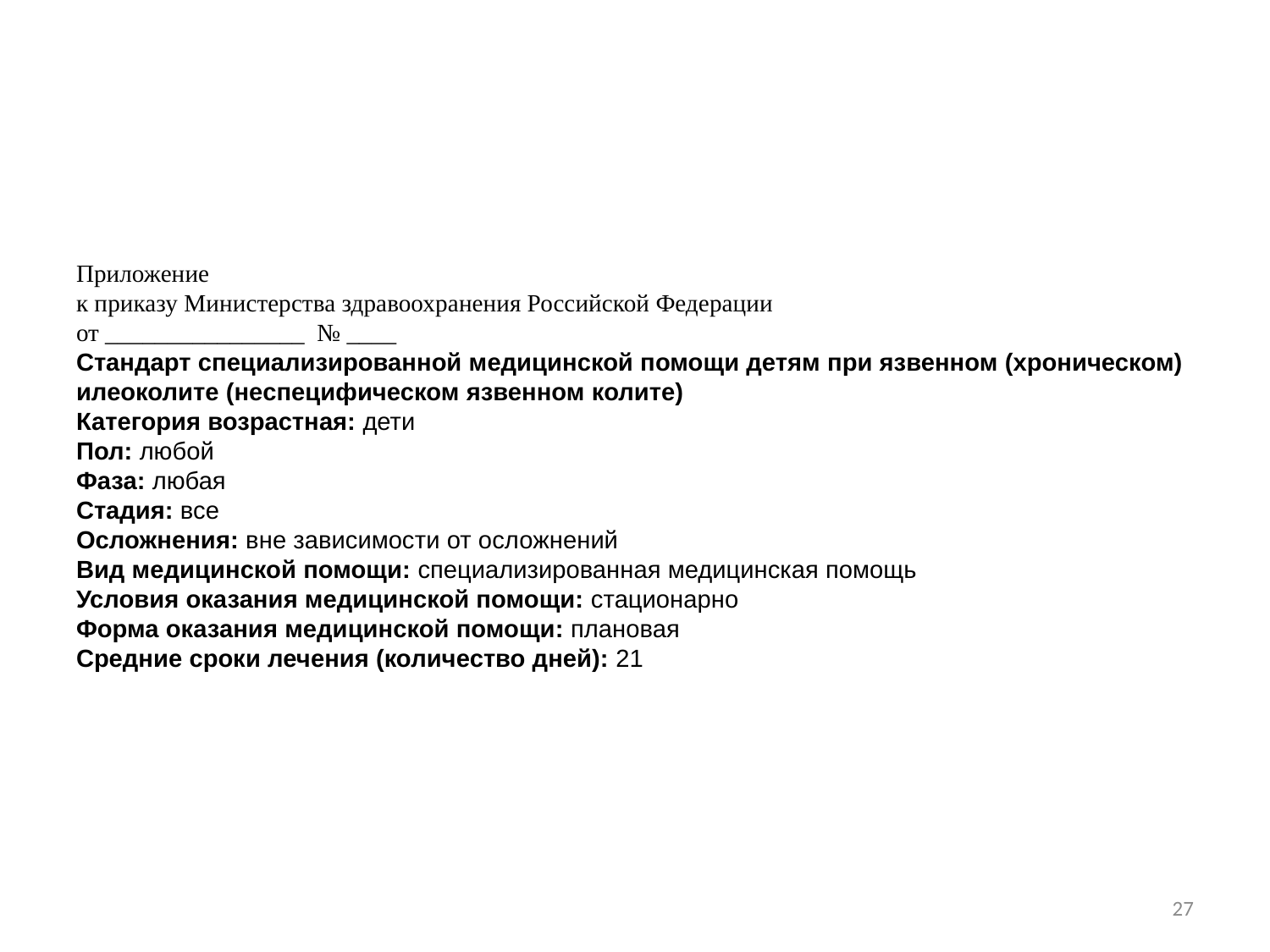

# Приложение  к приказу Министерства здравоохранения Российской Федерации от ________________  № ____
Стандарт специализированной медицинской помощи детям при язвенном (хроническом)
илеоколите (неспецифическом язвенном колите)
Категория возрастная: дети
Пол: любой
Фаза: любая
Стадия: все
Осложнения: вне зависимости от осложнений
Вид медицинской помощи: специализированная медицинская помощь
Условия оказания медицинской помощи: стационарно
Форма оказания медицинской помощи: плановая
Средние сроки лечения (количество дней): 21

27